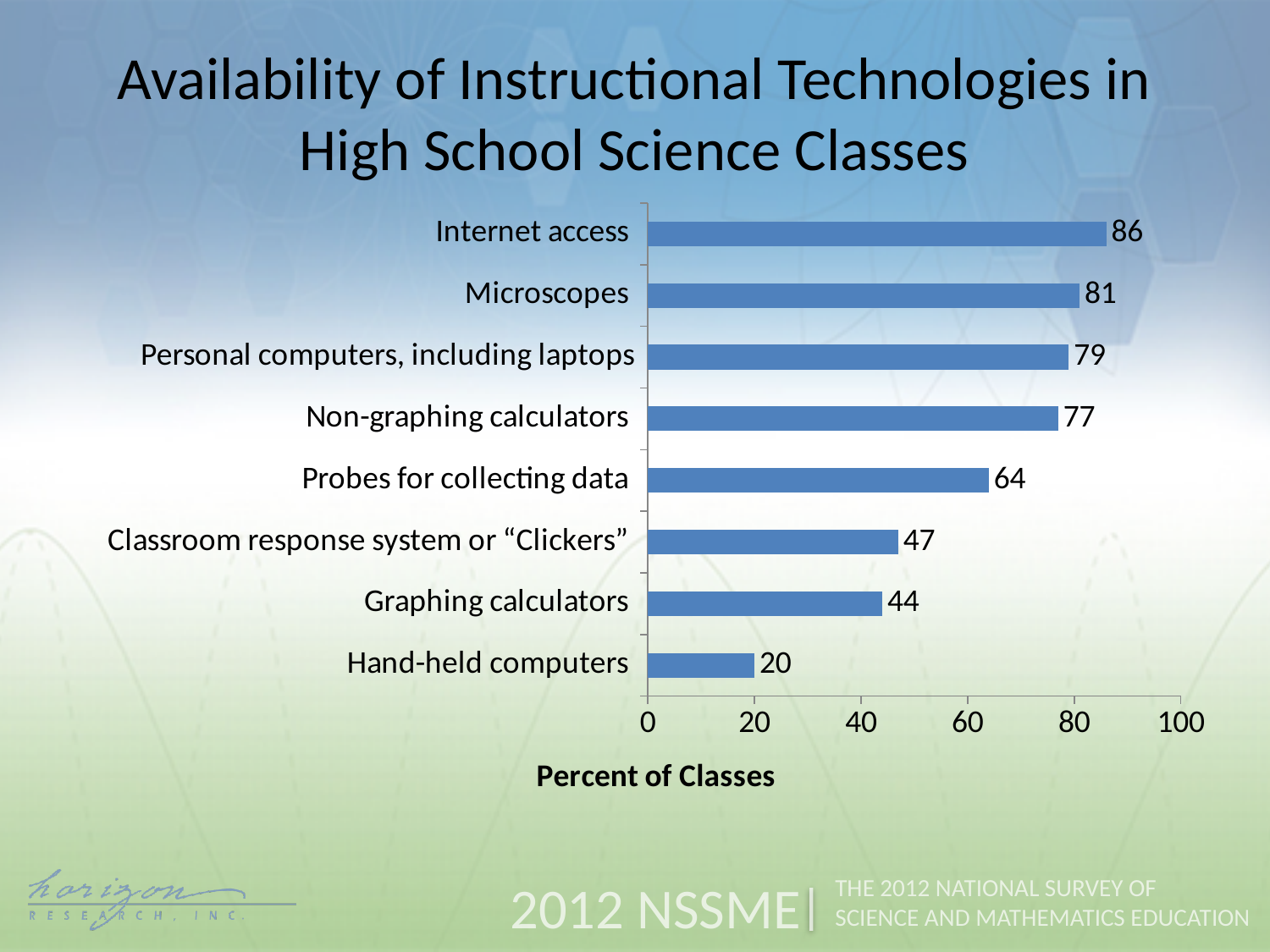

Availability of Instructional Technologies in High School Science Classes

### Chart

| Category | Percent of Classes |
|---|---|
| Hand-held computers  | 20.0 |
| Graphing calculators  | 44.0 |
| Classroom response system or “Clickers”  | 47.0 |
| Probes for collecting data  | 64.0 |
| Non-graphing calculators  | 77.0 |
| Personal computers, including laptops | 79.0 |
| Microscopes  | 81.0 |
| Internet access  | 86.0 |